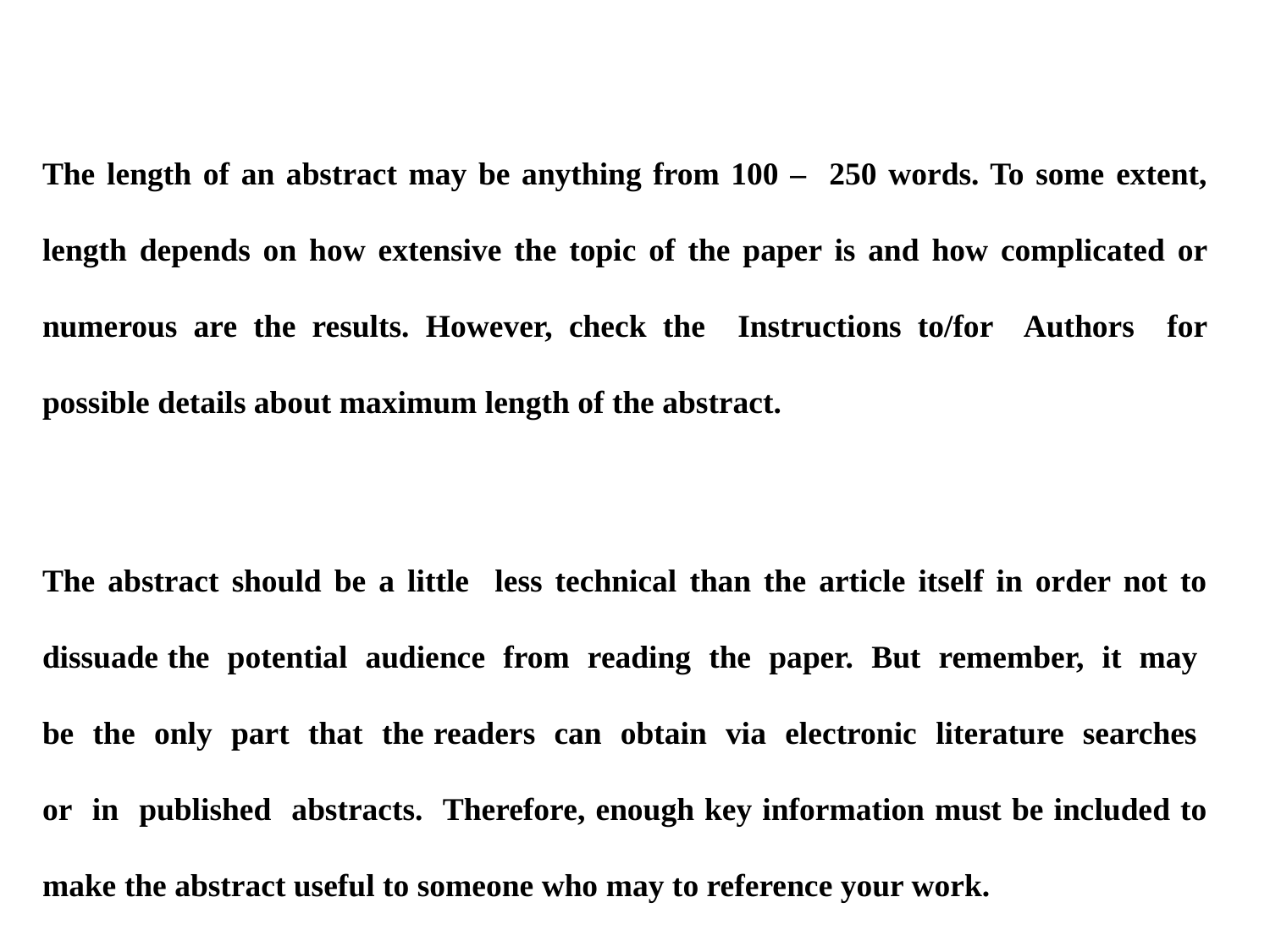

The length of an abstract may be anything from 100 –  250 words. To some extent, length depends on how extensive the topic of the paper is and how complicated or numerous are the results. However, check the  Instructions to/for  Authors  for possible details about maximum length of the abstract.
The abstract should be a little  less technical than the article itself in order not to dissuade the  potential  audience  from  reading  the  paper.  But  remember,  it  may  be  the  only  part  that  the readers  can  obtain  via  electronic  literature  searches  or  in  published  abstracts.  Therefore, enough key information must be included to make the abstract useful to someone who may to reference your work.